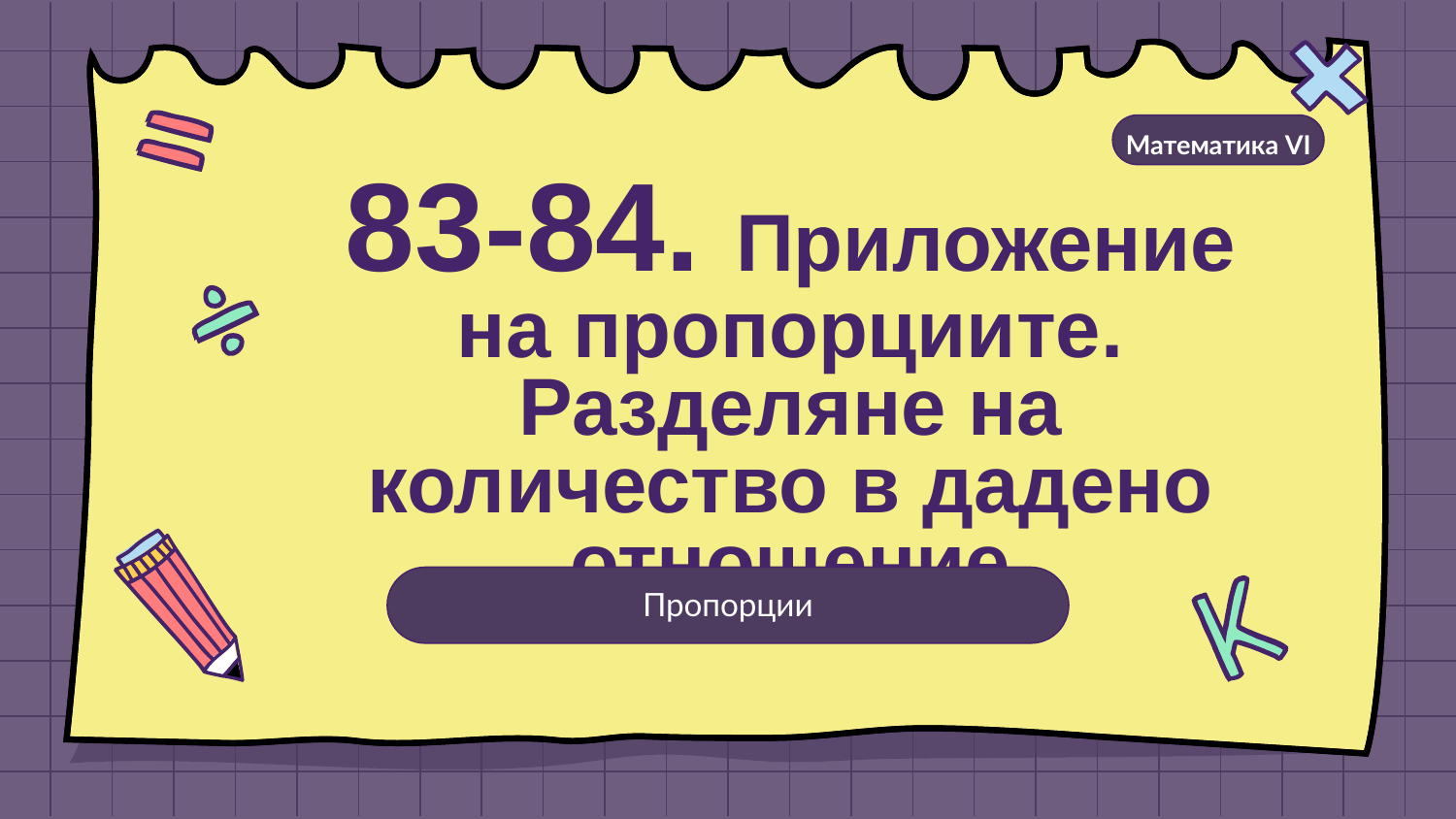

Математика VI
# 83-84. Приложение на пропорциите. Разделяне на количество в дадено отношение

Пропорции